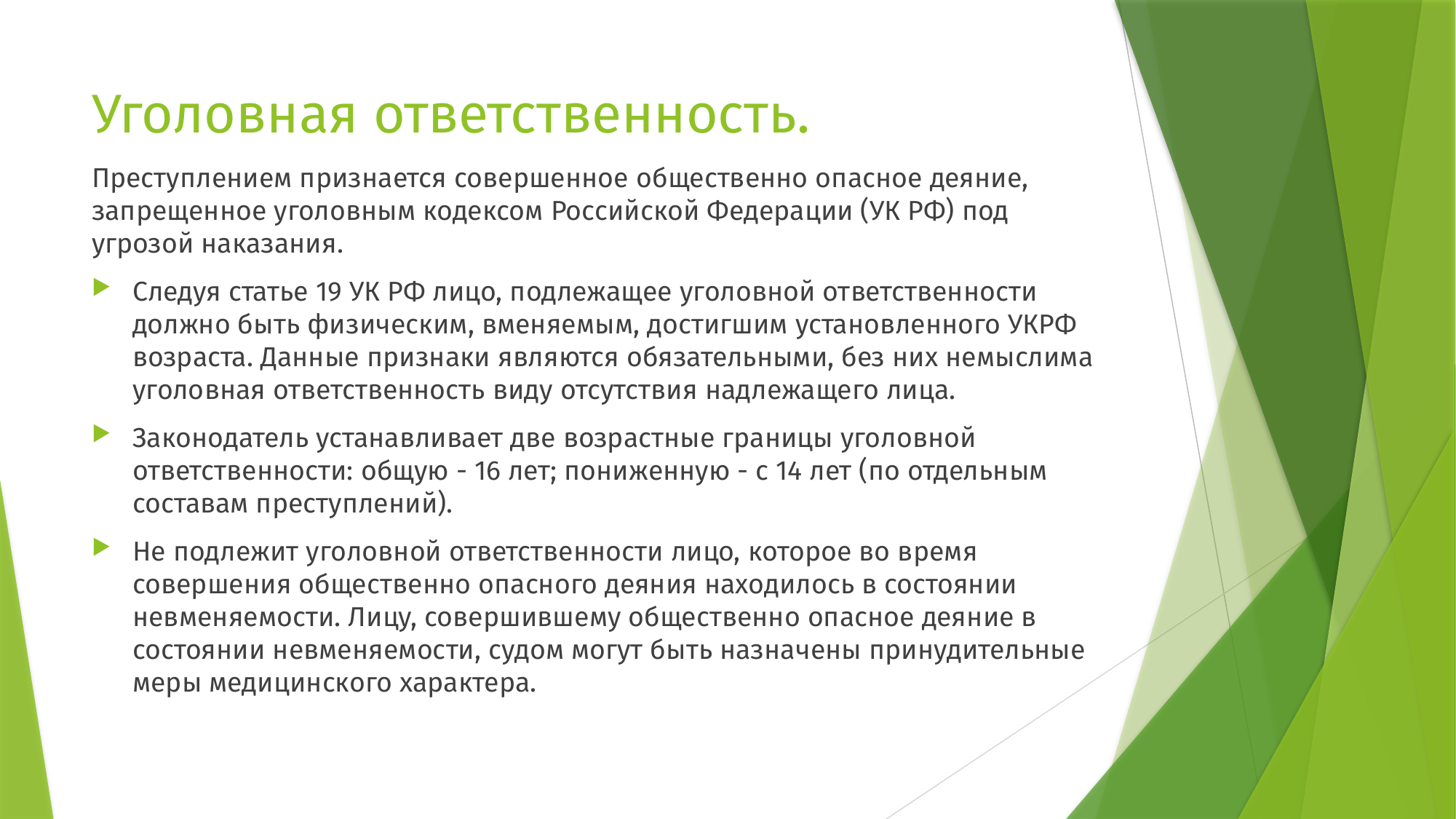

# Уголовная ответственность.
Преступлением признается совершенное общественно опасное деяние, запрещенное уголовным кодексом Российской Федерации (УК РФ) под угрозой наказания.
Следуя статье 19 УК РФ лицо, подлежащее уголовной ответственности должно быть физическим, вменяемым, достигшим установленного УКРФ возраста. Данные признаки являются обязательными, без них немыслима уголовная ответственность виду отсутствия надлежащего лица.
Законодатель устанавливает две возрастные границы уголовной ответственности: общую - 16 лет; пониженную - с 14 лет (по отдельным составам преступлений).
Не подлежит уголовной ответственности лицо, которое во время совершения общественно опасного деяния находилось в состоянии невменяемости. Лицу, совершившему общественно опасное деяние в состоянии невменяемости, судом могут быть назначены принудительные меры медицинского характера.